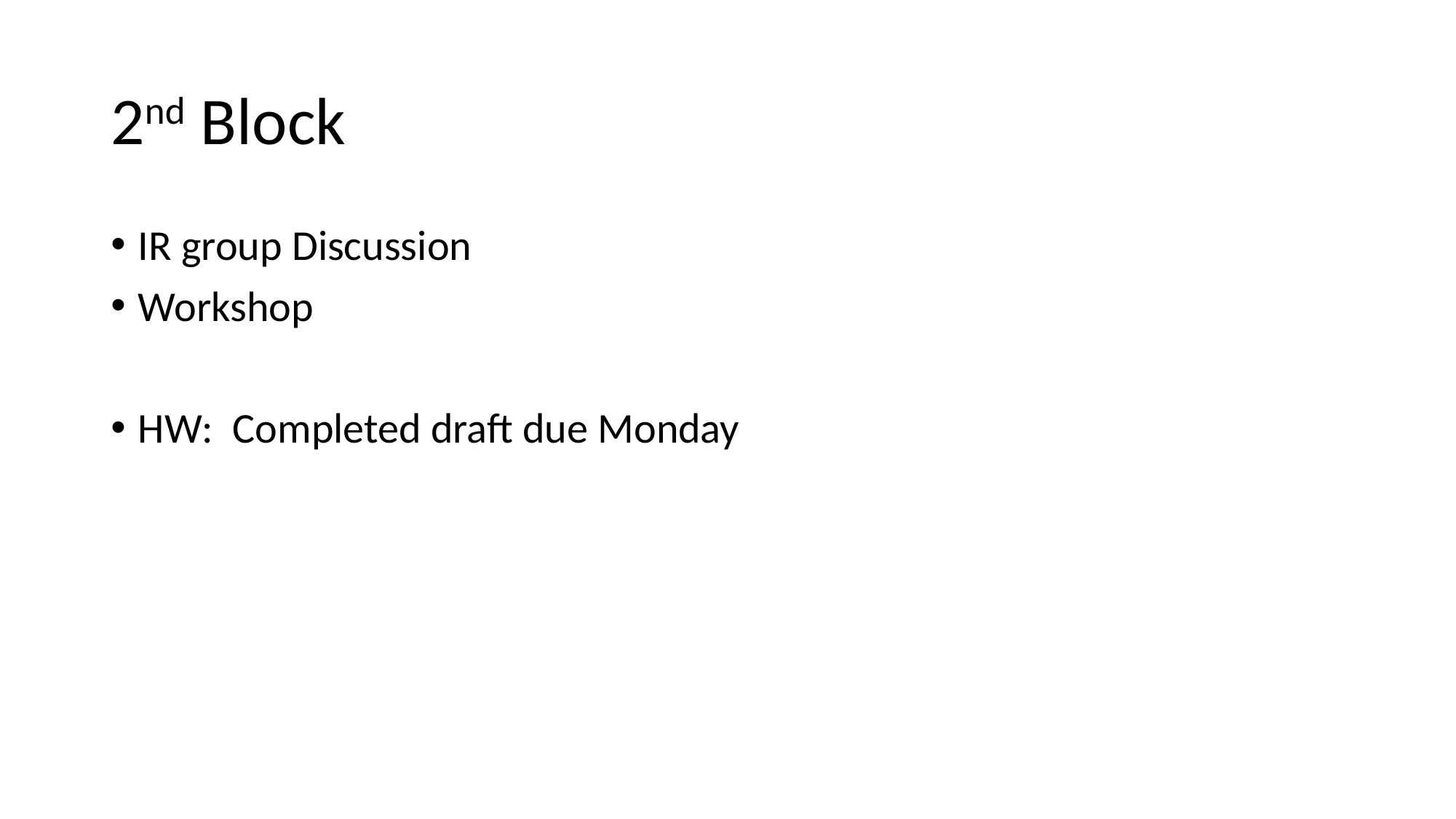

# 2nd Block
IR group Discussion
Workshop

HW:  Completed draft due Monday